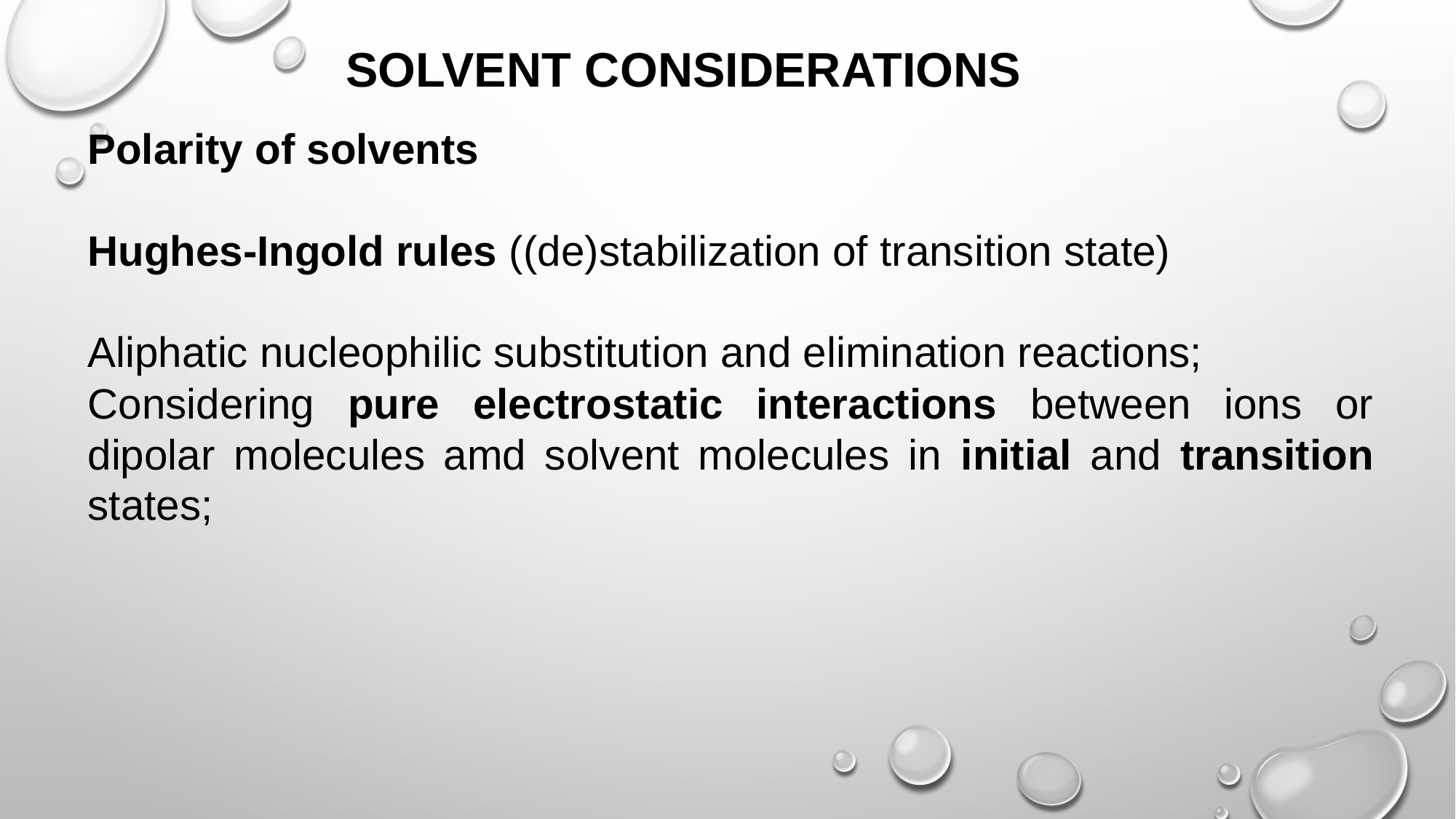

SOLVENT CONSIDERATIONS
Polarity of solvents

Hughes-Ingold rules ((de)stabilization of transition state)

Aliphatic nucleophilic substitution and elimination reactions;
Considering pure electrostatic interactions between ions or dipolar molecules amd solvent molecules in initial and transition states;